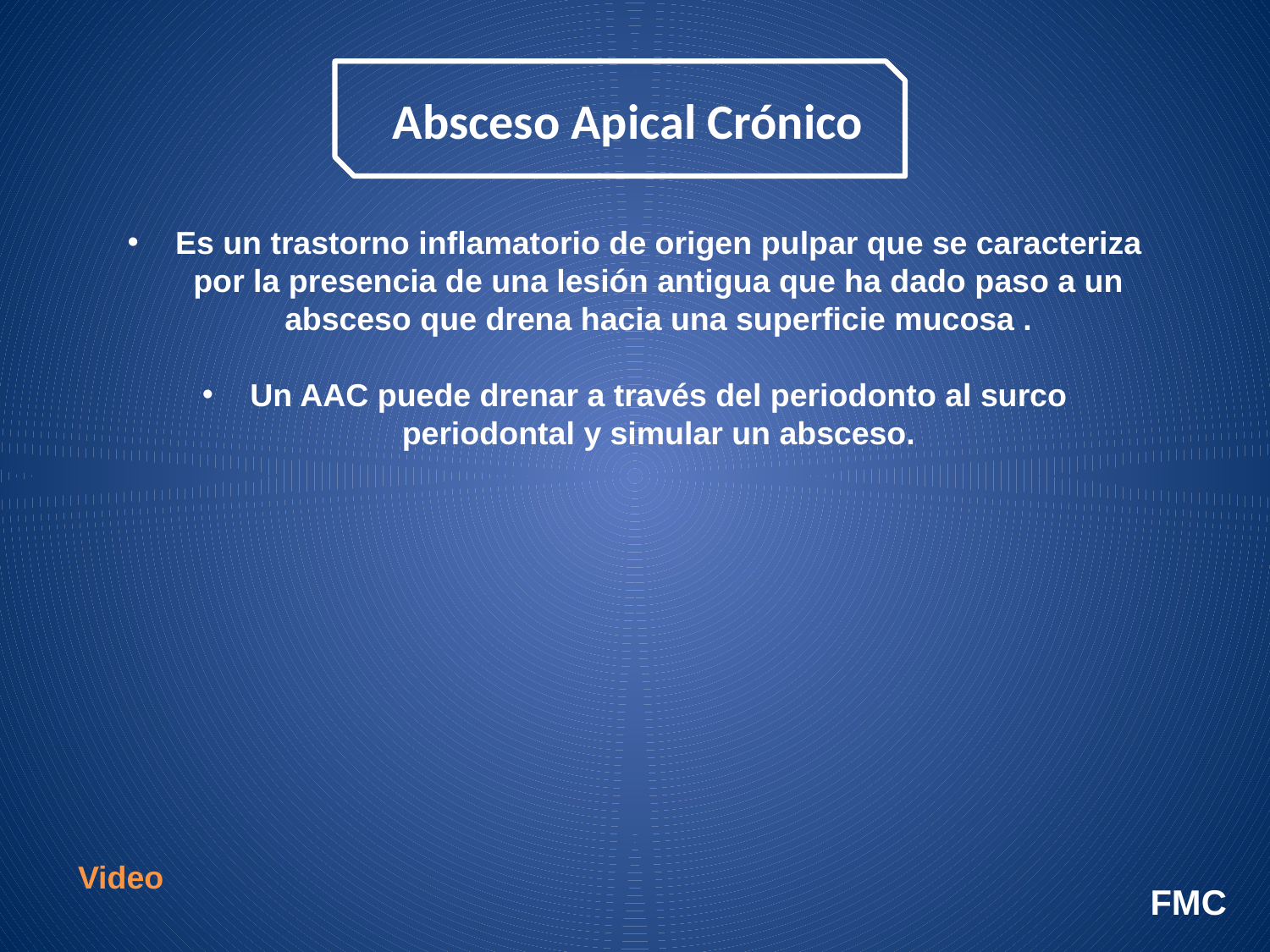

Absceso Apical Crónico
Es un trastorno inflamatorio de origen pulpar que se caracteriza por la presencia de una lesión antigua que ha dado paso a un absceso que drena hacia una superficie mucosa .

Un AAC puede drenar a través del periodonto al surco periodontal y simular un absceso.

Video
FMC